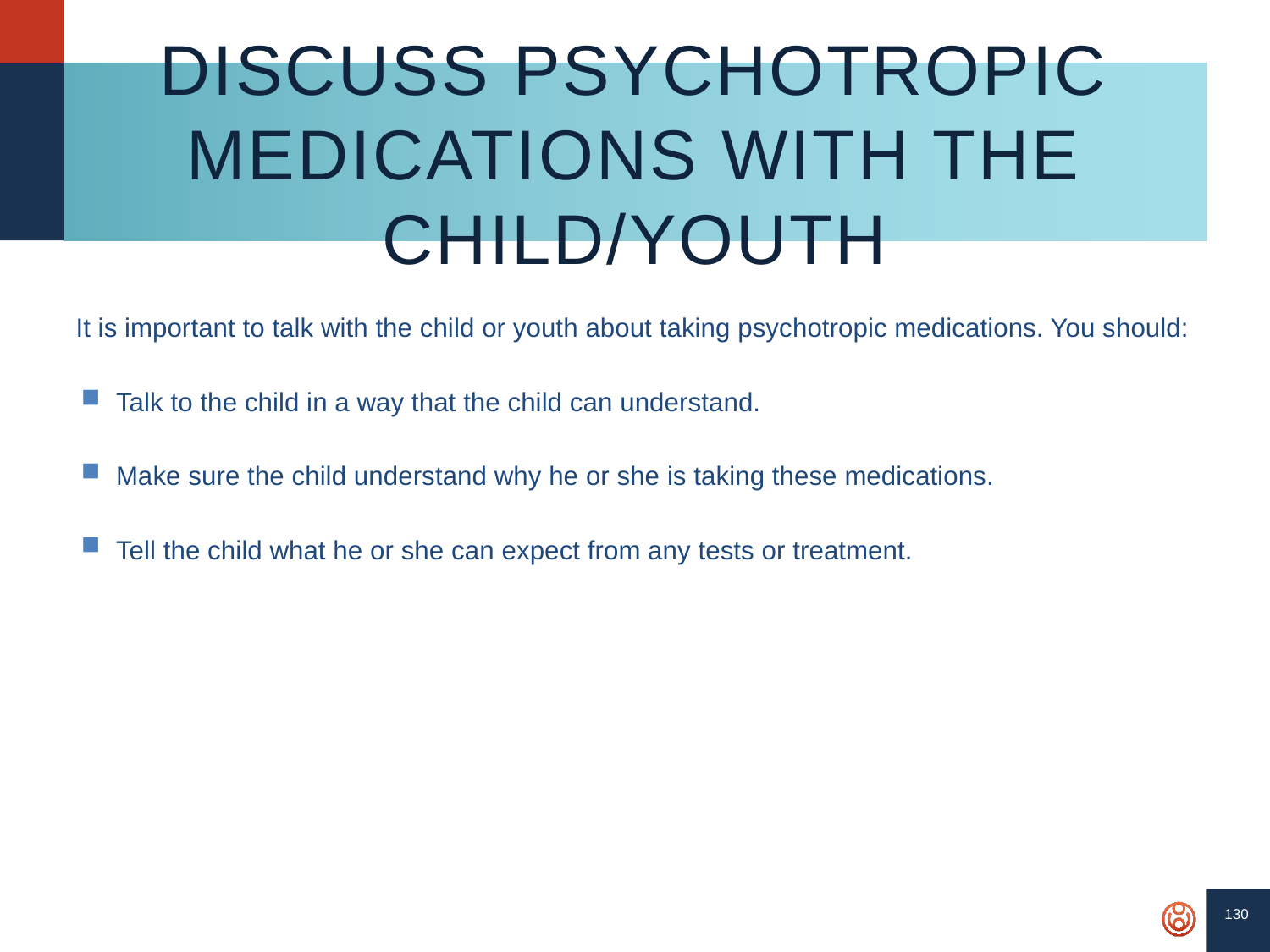

130
# Discuss Psychotropic Medications with the Child/Youth

It is important to talk with the child or youth about taking psychotropic medications. You should:

Talk to the child in a way that the child can understand.

Make sure the child understand why he or she is taking these medications.

Tell the child what he or she can expect from any tests or treatment.